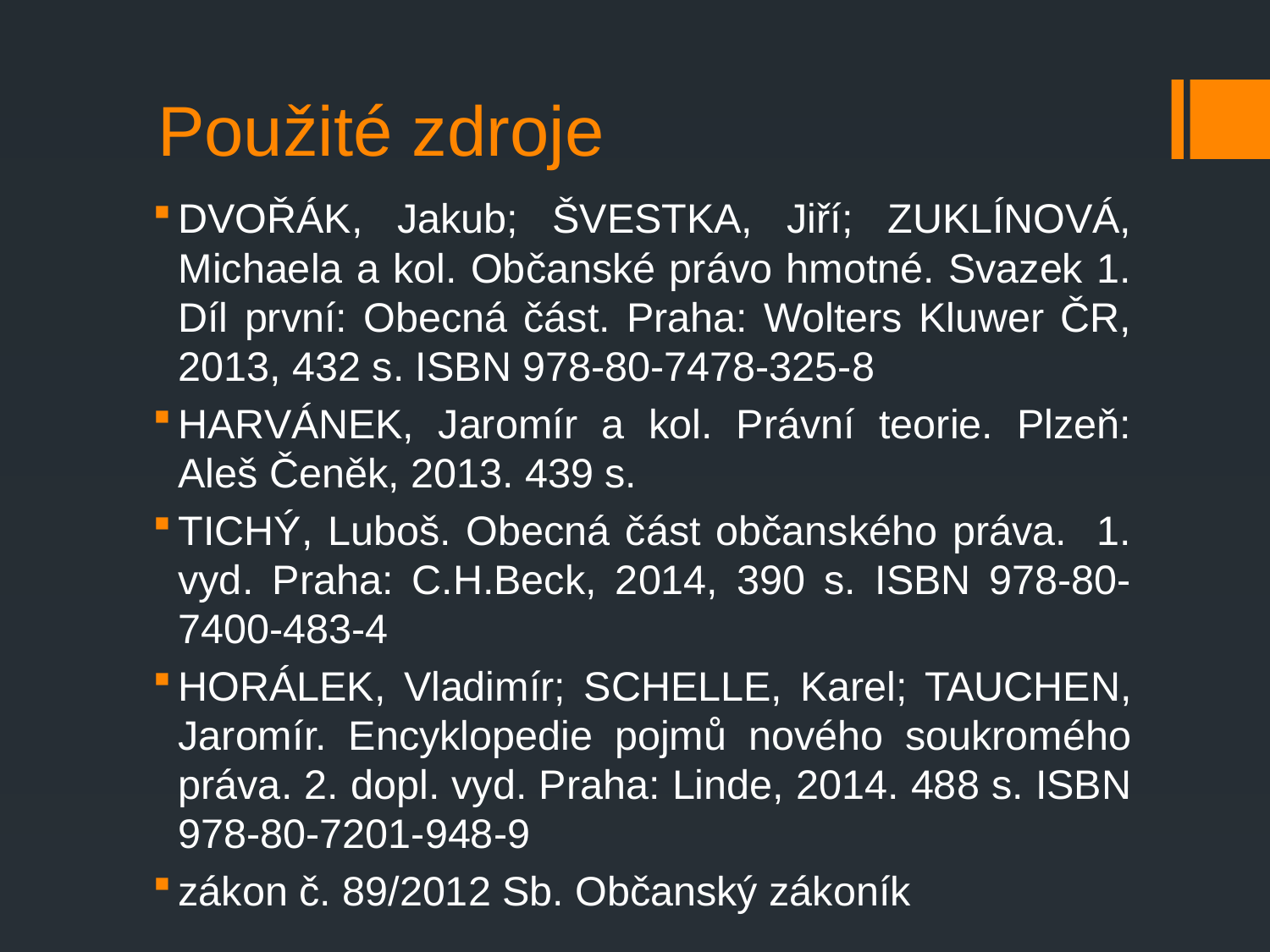

# Použité zdroje
DVOŘÁK, Jakub; ŠVESTKA, Jiří; ZUKLÍNOVÁ, Michaela a kol. Občanské právo hmotné. Svazek 1. Díl první: Obecná část. Praha: Wolters Kluwer ČR, 2013, 432 s. ISBN 978-80-7478-325-8
HARVÁNEK, Jaromír a kol. Právní teorie. Plzeň: Aleš Čeněk, 2013. 439 s.
TICHÝ, Luboš. Obecná část občanského práva.  1. vyd. Praha: C.H.Beck, 2014, 390 s. ISBN 978-80-7400-483-4
HORÁLEK, Vladimír; SCHELLE, Karel; TAUCHEN, Jaromír. Encyklopedie pojmů nového soukromého práva. 2. dopl. vyd. Praha: Linde, 2014. 488 s. ISBN 978-80-7201-948-9
zákon č. 89/2012 Sb. Občanský zákoník